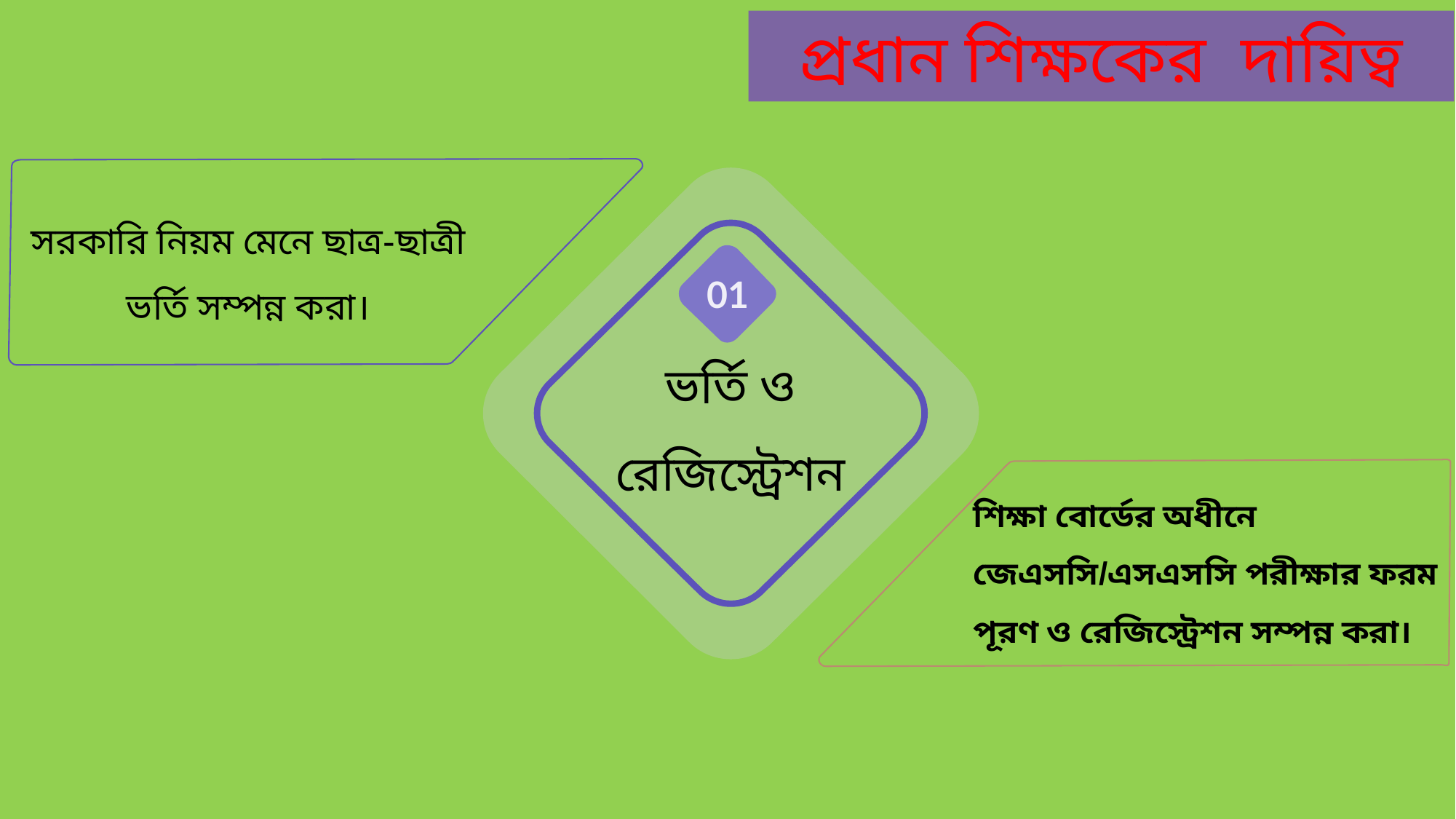

প্রধান শিক্ষকের  দায়িত্ব
সরকারি নিয়ম মেনে ছাত্র-ছাত্রী ভর্তি সম্পন্ন করা।

ভর্তি ও রেজিস্ট্রেশন
01
শিক্ষা বোর্ডের অধীনে জেএসসি/এসএসসি পরীক্ষার ফরম পূরণ ও রেজিস্ট্রেশন সম্পন্ন করা।